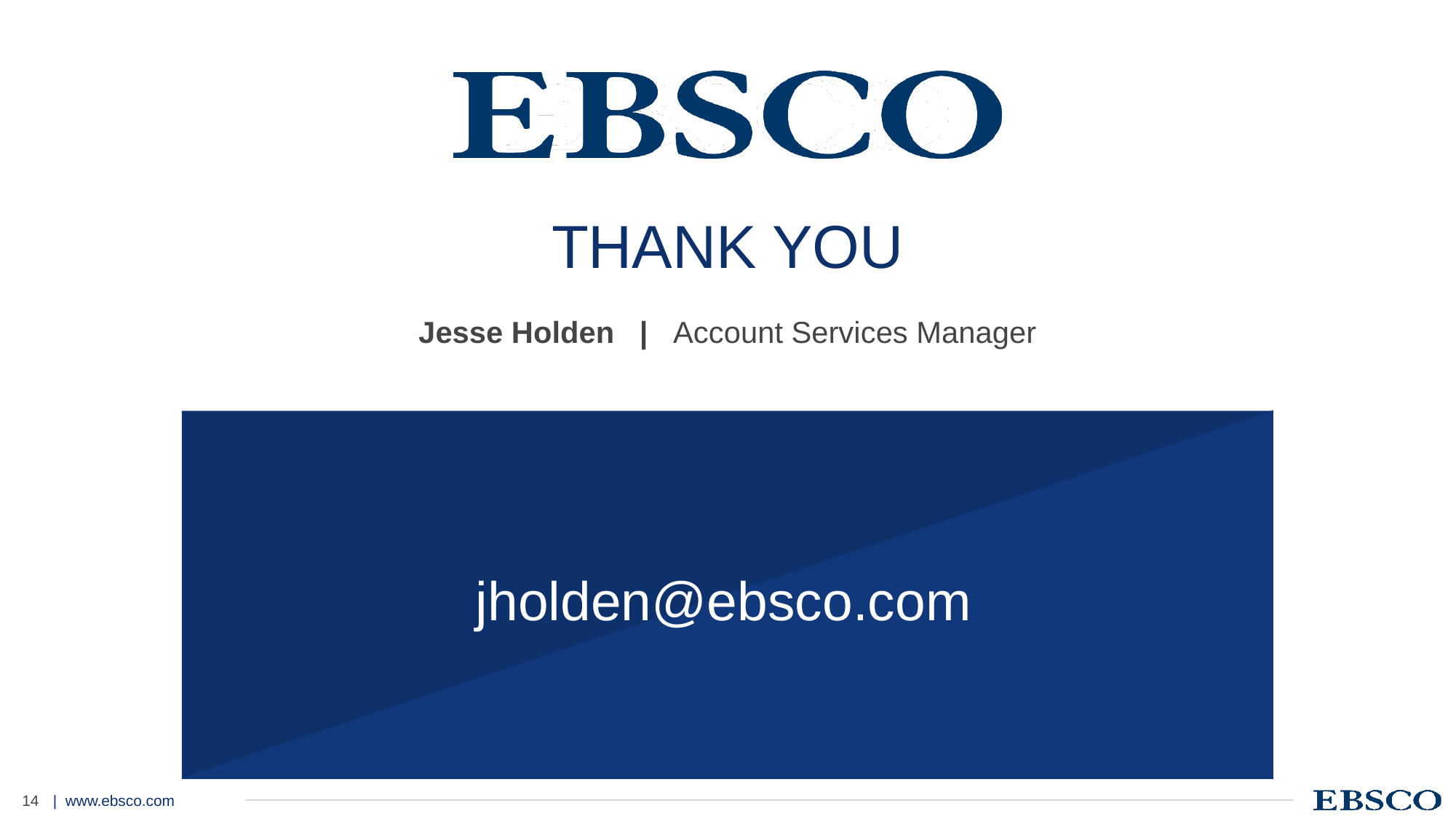

# THANK YOU
Jesse Holden   |   Account Services Manager

jholden@ebsco.com